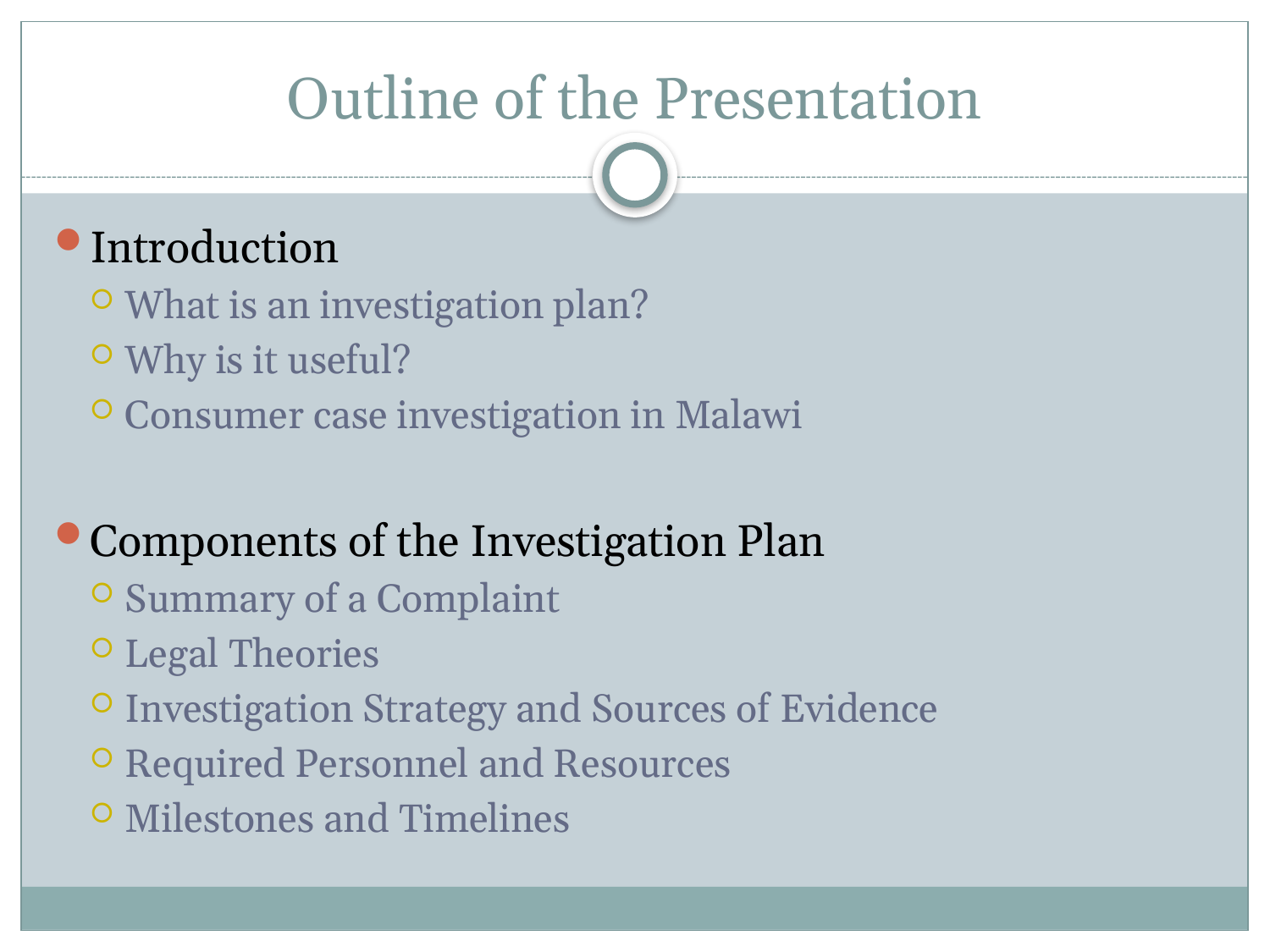

# Outline of the Presentation
Introduction
What is an investigation plan?
Why is it useful?
Consumer case investigation in Malawi

Components of the Investigation Plan
Summary of a Complaint
Legal Theories
Investigation Strategy and Sources of Evidence
Required Personnel and Resources
Milestones and Timelines